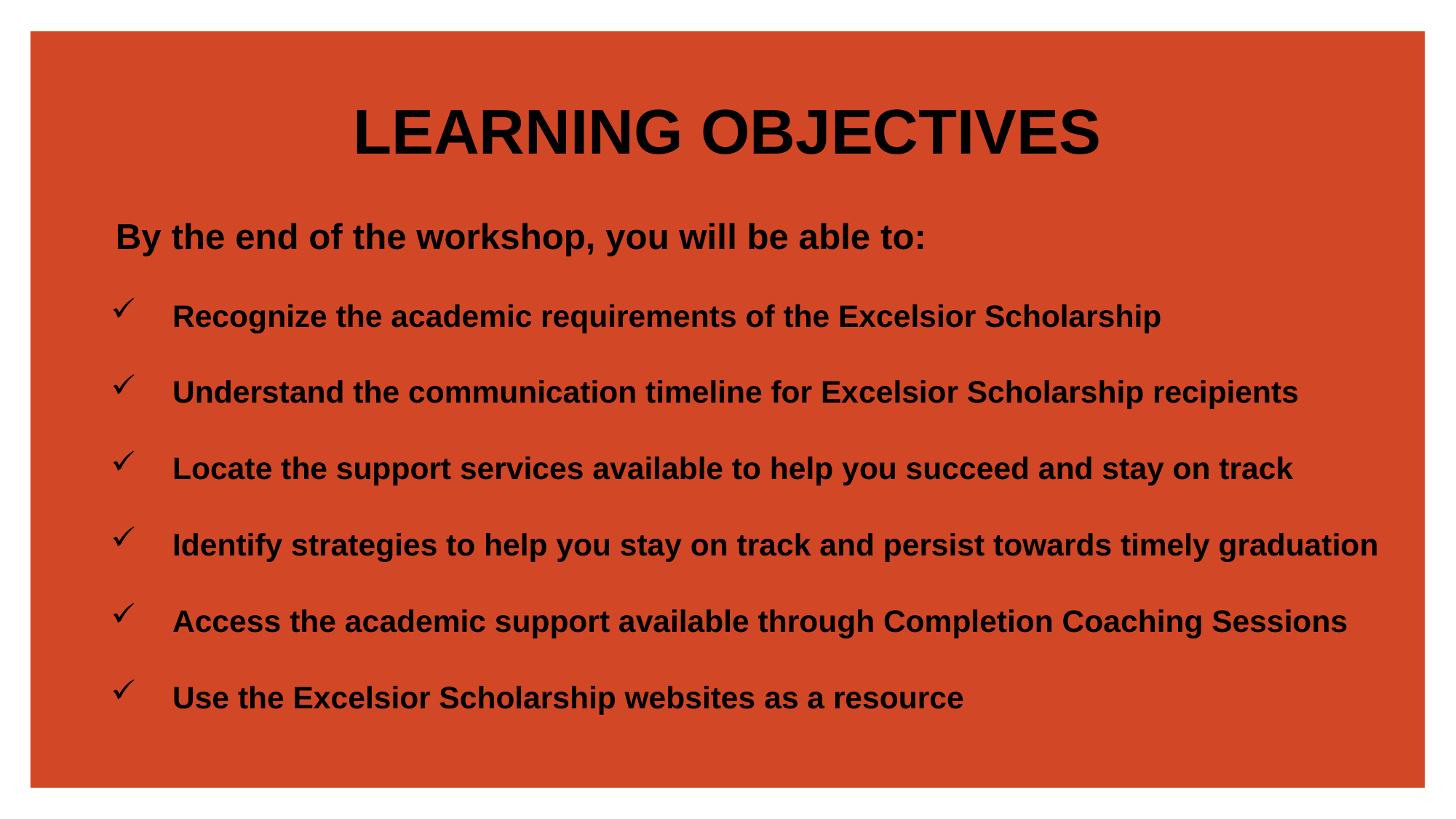

# LEARNING OBJECTIVES
 By the end of the workshop, you will be able to:
Recognize the academic requirements of the Excelsior Scholarship
Understand the communication timeline for Excelsior Scholarship recipients
Locate the support services available to help you succeed and stay on track
Identify strategies to help you stay on track and persist towards timely graduation
Access the academic support available through Completion Coaching Sessions
Use the Excelsior Scholarship websites as a resource